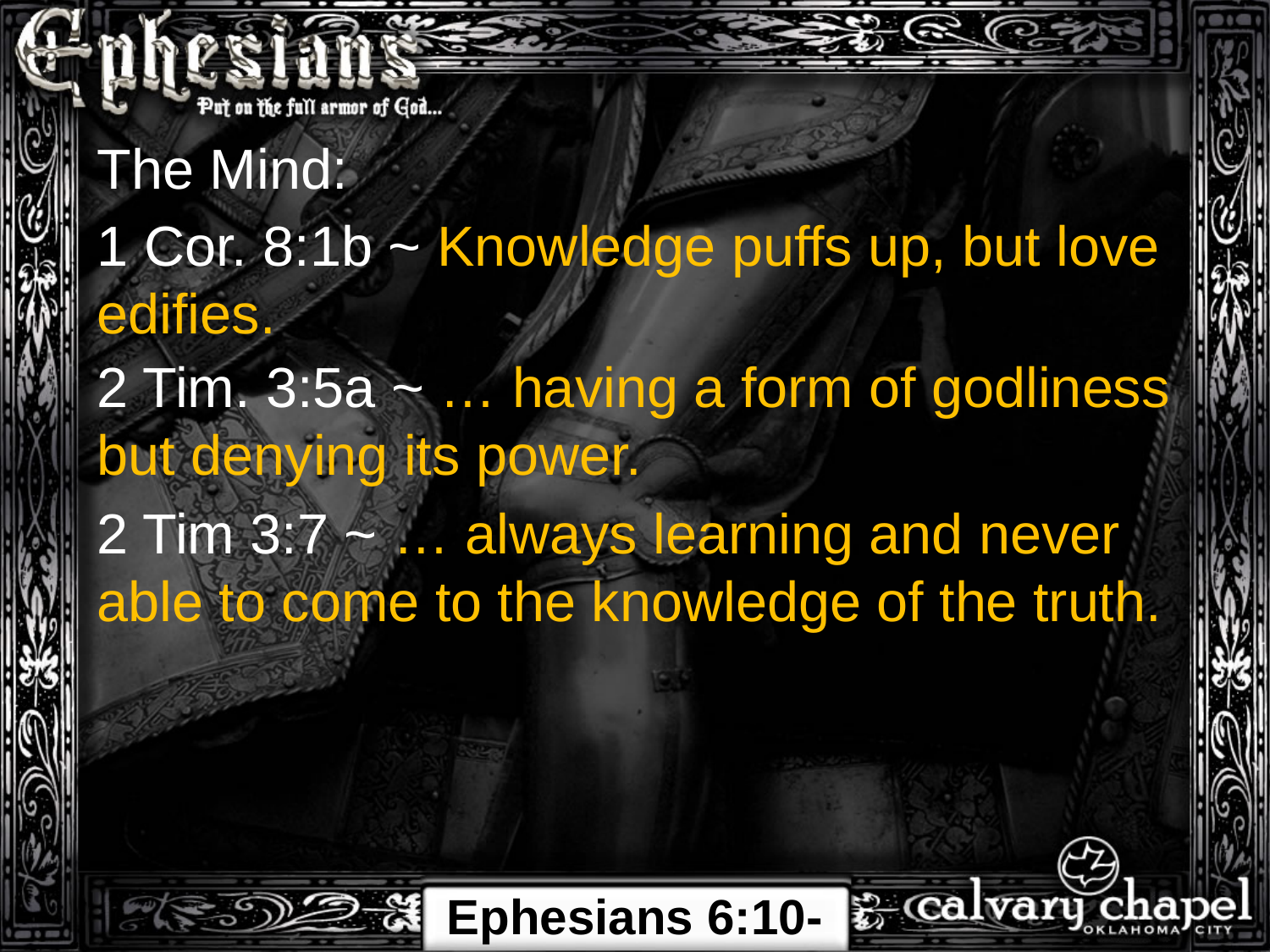

The Mind:
1 Cor. 8:1b ~ Knowledge puffs up, but love edifies.
2 Tim. 3:5a ~ … having a form of godliness but denying its power.
2 Tim 3:7 ~ … always learning and never able to come to the knowledge of the truth.
Ephesians 6:10-24